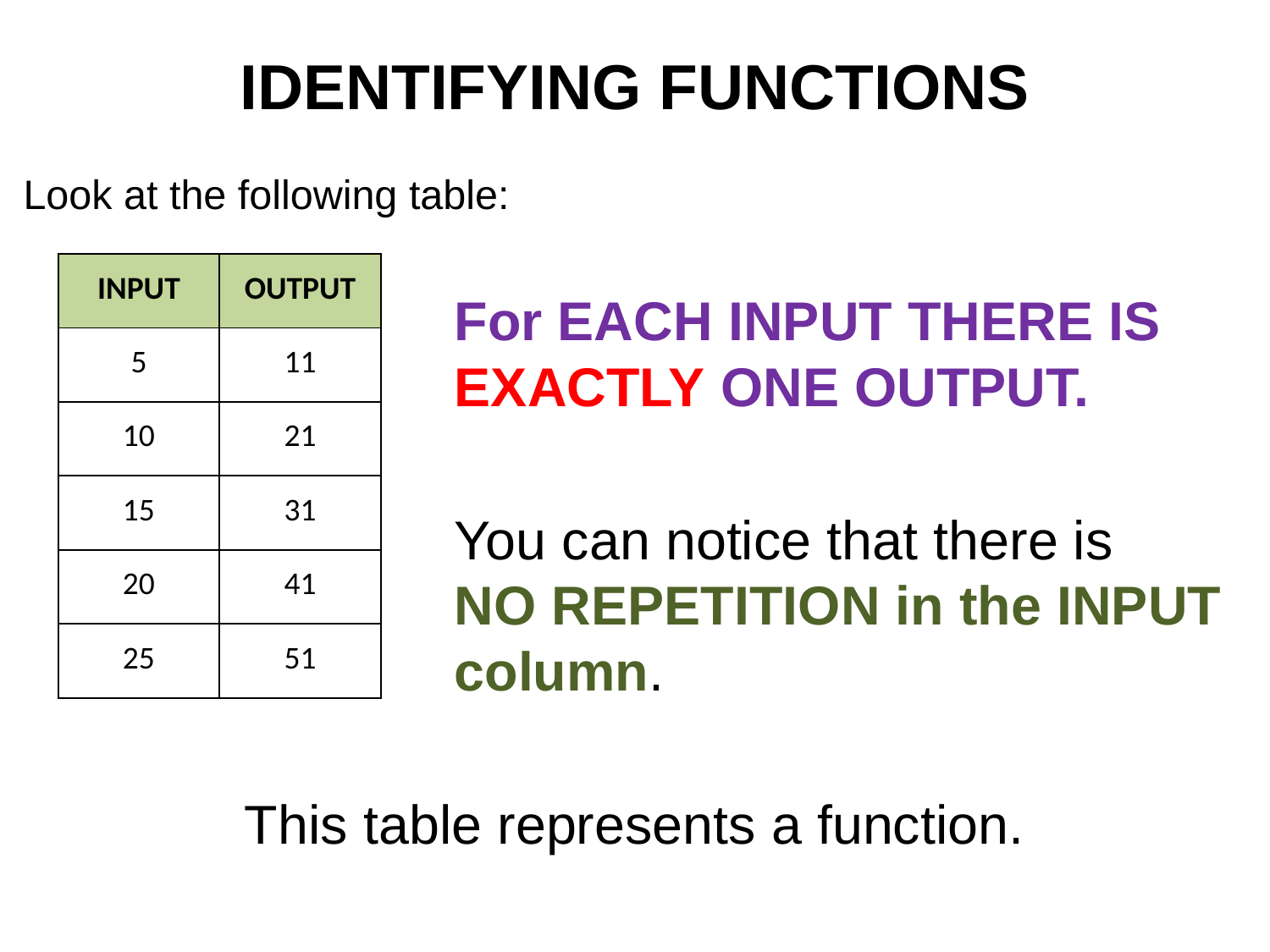

IDENTIFYING FUNCTIONS
Look at the following table:

For EACH INPUT THERE IS EXACTLY ONE OUTPUT.

You can notice that there is
NO REPETITION in the INPUT column.

This table represents a function.
| INPUT | OUTPUT |
| --- | --- |
| 5 | 11 |
| 10 | 21 |
| 15 | 31 |
| 20 | 41 |
| 25 | 51 |